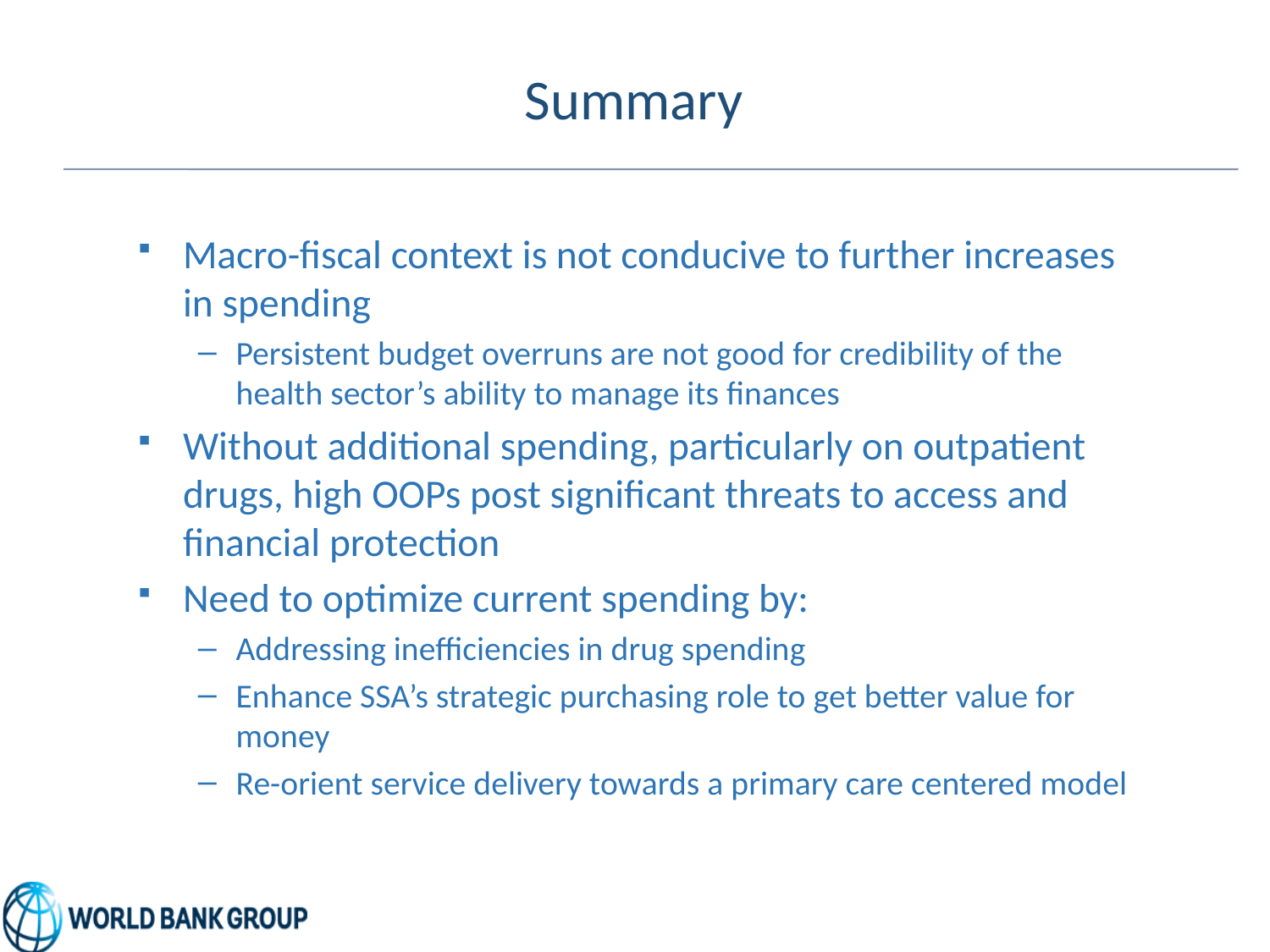

# Summary
Macro-fiscal context is not conducive to further increases in spending
Persistent budget overruns are not good for credibility of the health sector’s ability to manage its finances
Without additional spending, particularly on outpatient drugs, high OOPs post significant threats to access and financial protection
Need to optimize current spending by:
Addressing inefficiencies in drug spending
Enhance SSA’s strategic purchasing role to get better value for money
Re-orient service delivery towards a primary care centered model